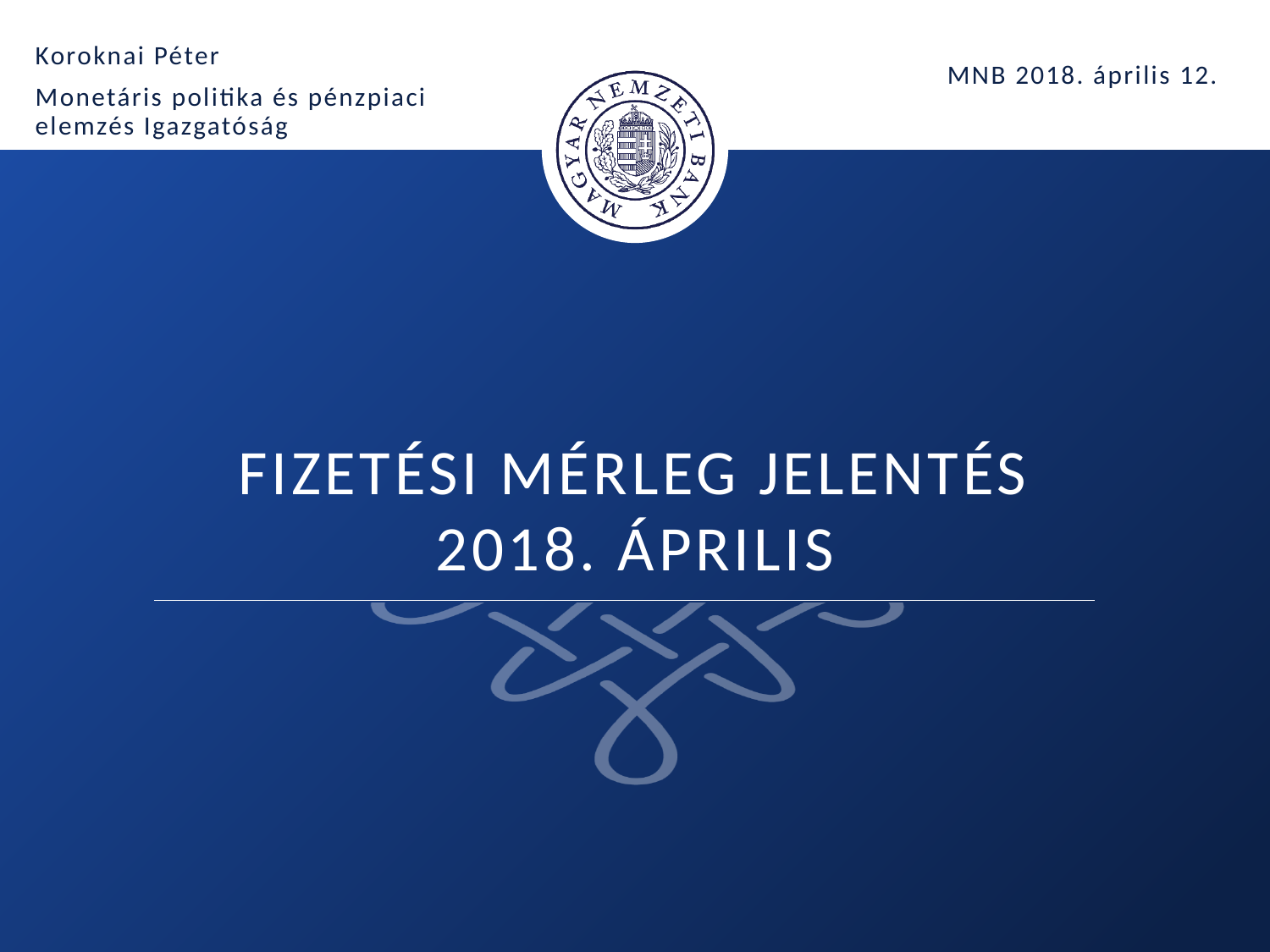

Koroknai Péter
Monetáris politika és pénzpiaci elemzés Igazgatóság

MNB 2018. április 12.
# Fizetési mérleg jelentés 2018. április